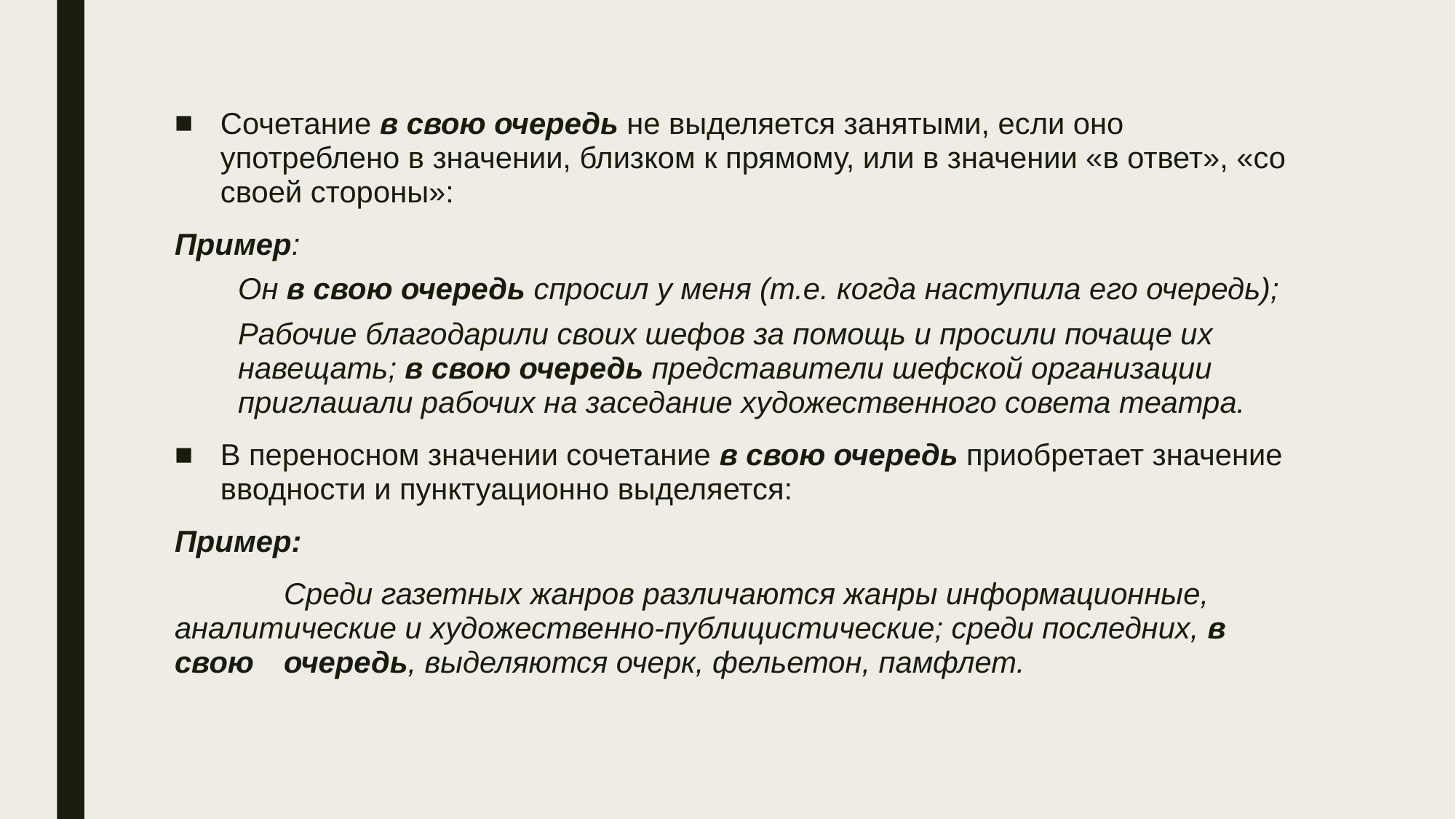

Сочетание в свою очередь не выделяется занятыми, если оно употреблено в значении, близком к прямому, или в значении «в ответ», «со своей стороны»:
Пример:
Он в свою очередь спросил у меня (т.е. когда наступила его очередь);
Рабочие благодарили своих шефов за помощь и просили почаще их навещать; в свою очередь представители шефской организации приглашали рабочих на заседание художественного совета театра.
В переносном значении сочетание в свою очередь приобретает значение вводности и пунктуационно выделяется:
Пример:
	Среди газетных жанров различаются жанры информационные, 	аналитические и художественно-публицистические; среди последних, в свою 	очередь, выделяются очерк, фельетон, памфлет.